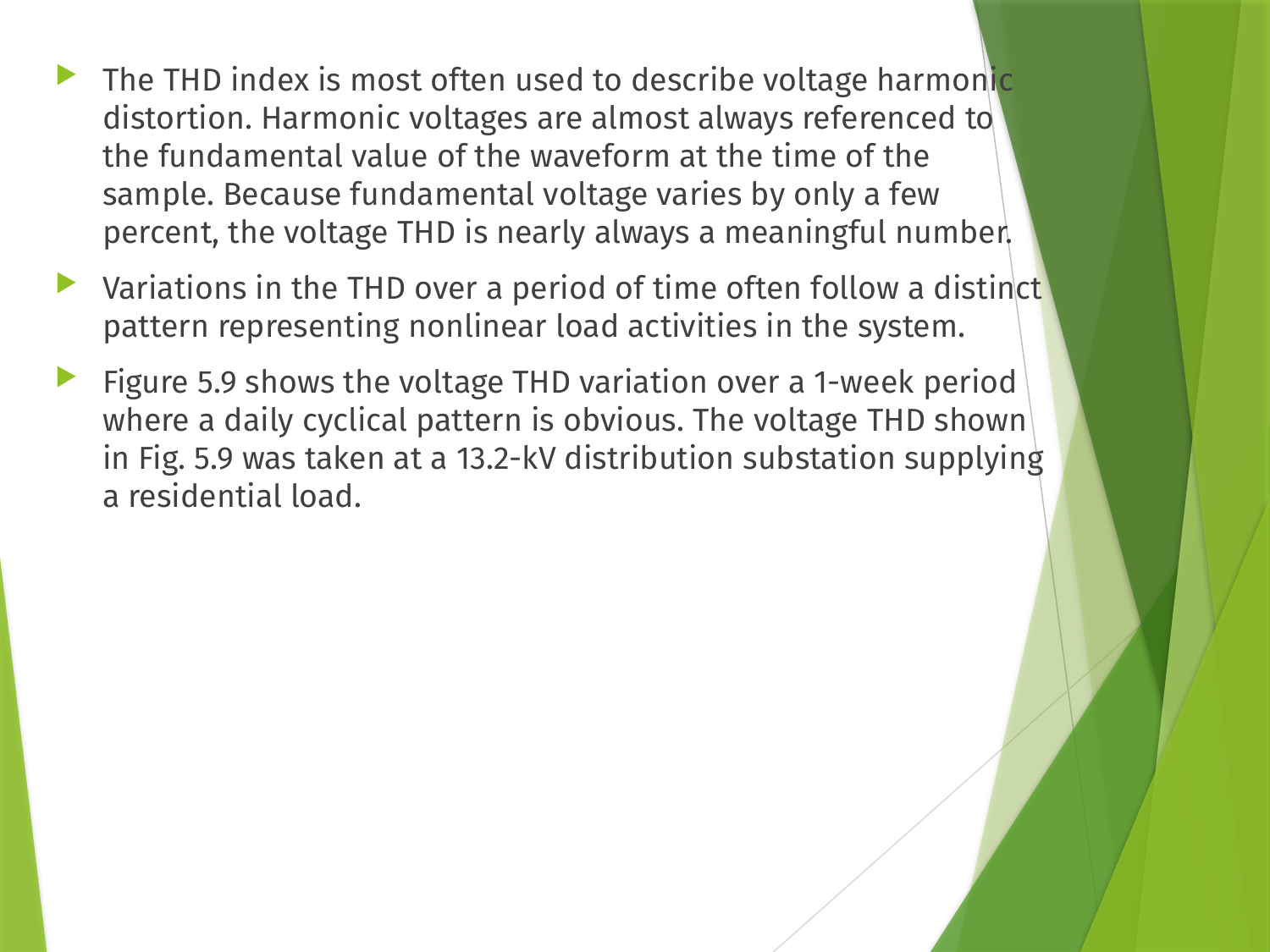

The THD index is most often used to describe voltage harmonic distortion. Harmonic voltages are almost always referenced to the fundamental value of the waveform at the time of the sample. Because fundamental voltage varies by only a few percent, the voltage THD is nearly always a meaningful number.
Variations in the THD over a period of time often follow a distinct pattern representing nonlinear load activities in the system.
Figure 5.9 shows the voltage THD variation over a 1-week period where a daily cyclical pattern is obvious. The voltage THD shown in Fig. 5.9 was taken at a 13.2-kV distribution substation supplying a residential load.